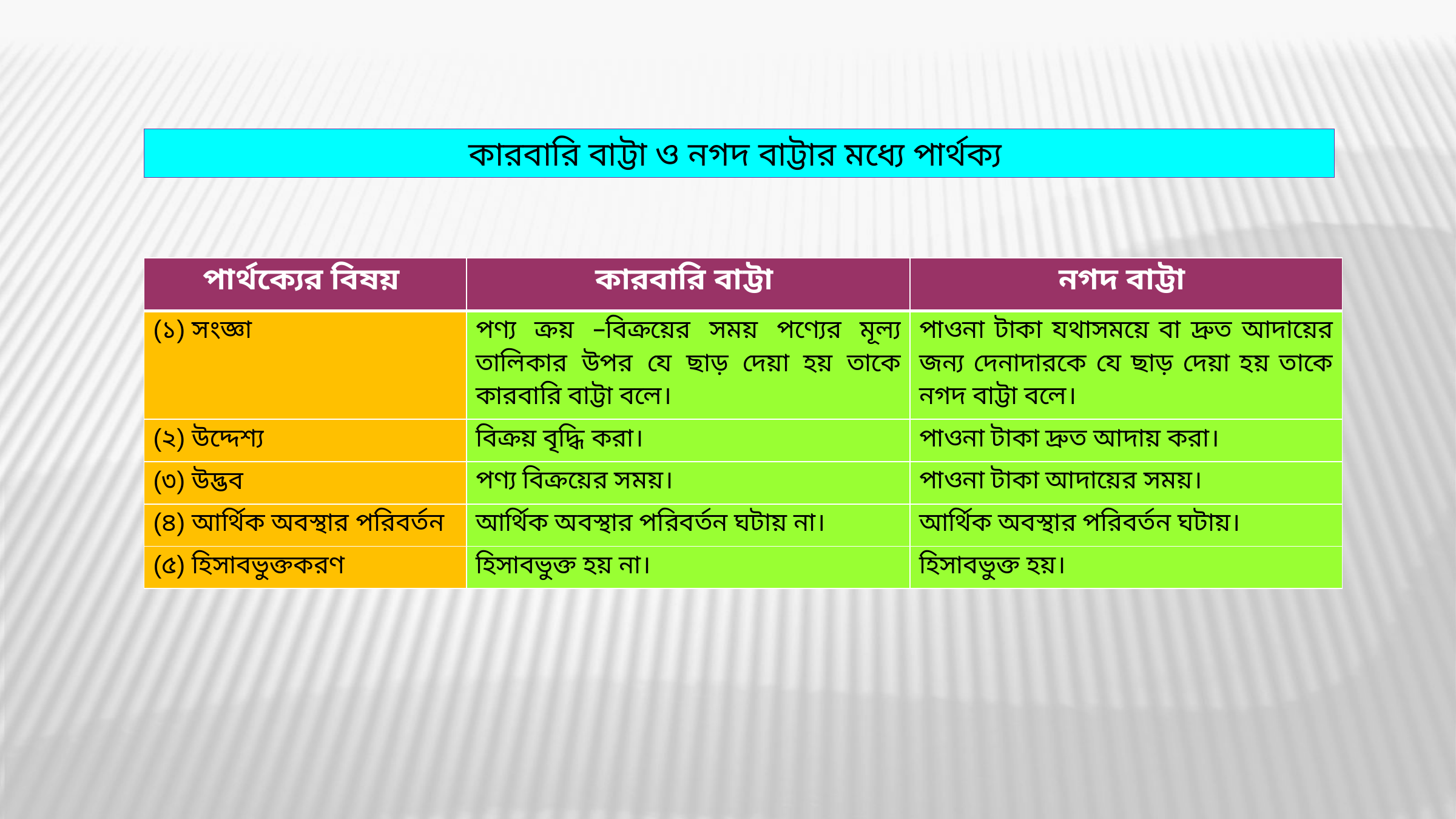

কারবারি বাট্টা ও নগদ বাট্টার মধ্যে পার্থক্য
| পার্থক্যের বিষয় | কারবারি বাট্টা | নগদ বাট্টা |
| --- | --- | --- |
| (১) সংজ্ঞা | পণ্য ক্রয় –বিক্রয়ের সময় পণ্যের মূল্য তালিকার উপর যে ছাড় দেয়া হয় তাকে কারবারি বাট্টা বলে। | পাওনা টাকা যথাসময়ে বা দ্রুত আদায়ের জন্য দেনাদারকে যে ছাড় দেয়া হয় তাকে নগদ বাট্টা বলে। |
| (২) উদ্দেশ্য | বিক্রয় বৃদ্ধি করা। | পাওনা টাকা দ্রুত আদায় করা। |
| (৩) উদ্ভব | পণ্য বিক্রয়ের সময়। | পাওনা টাকা আদায়ের সময়। |
| (৪) আর্থিক অবস্থার পরিবর্তন | আর্থিক অবস্থার পরিবর্তন ঘটায় না। | আর্থিক অবস্থার পরিবর্তন ঘটায়। |
| (৫) হিসাবভুক্তকরণ | হিসাবভুক্ত হয় না। | হিসাবভুক্ত হয়। |